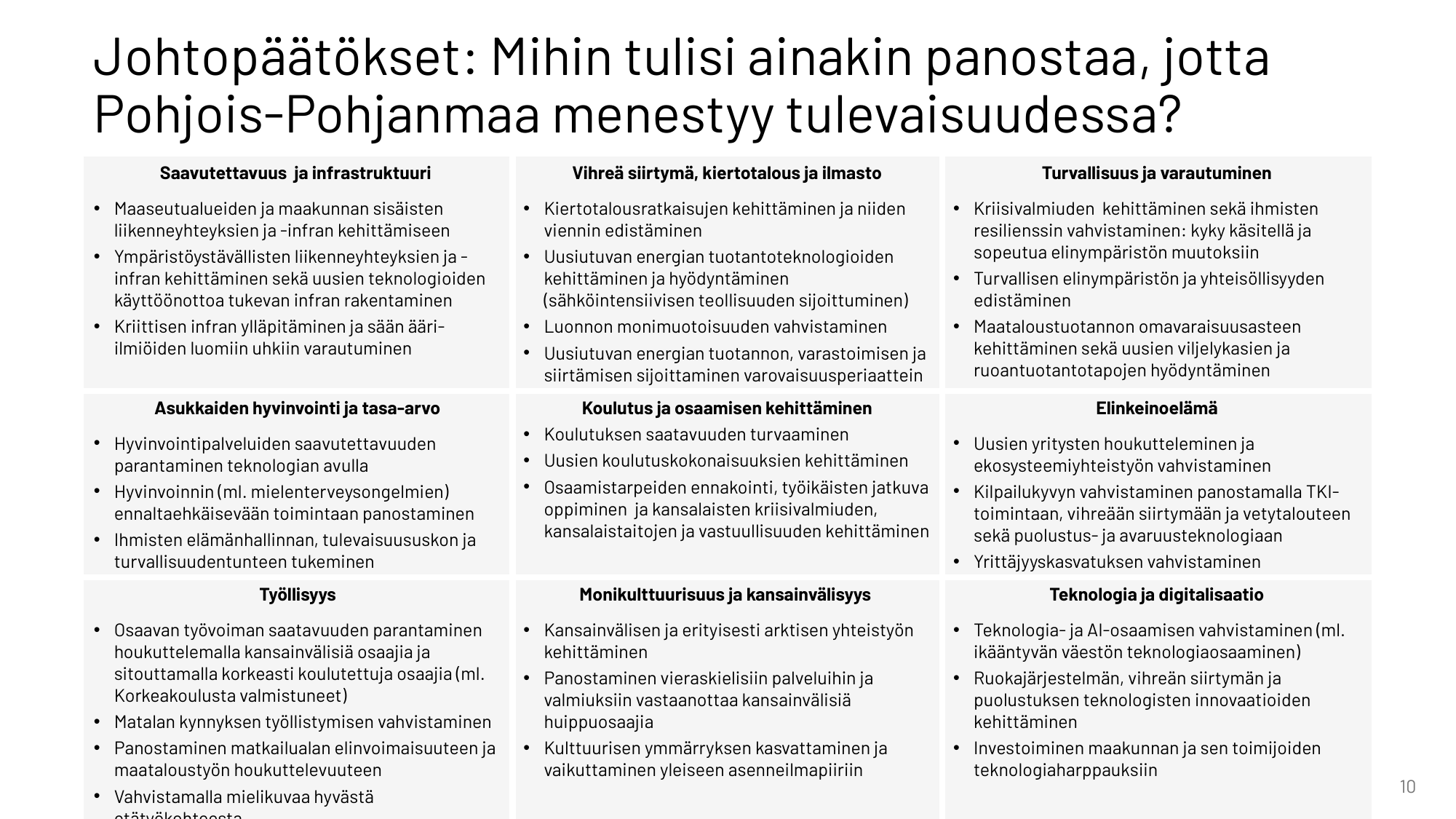

# Johtopäätökset: Mihin tulisi ainakin panostaa, jotta Pohjois-Pohjanmaa menestyy tulevaisuudessa?
| Saavutettavuus ja infrastruktuuri Maaseutualueiden ja maakunnan sisäisten liikenneyhteyksien ja -infran kehittämiseen Ympäristöystävällisten liikenneyhteyksien ja -infran kehittäminen sekä uusien teknologioiden käyttöönottoa tukevan infran rakentaminen Kriittisen infran ylläpitäminen ja sään ääri-ilmiöiden luomiin uhkiin varautuminen | Vihreä siirtymä, kiertotalous ja ilmasto Kiertotalousratkaisujen kehittäminen ja niiden viennin edistäminen Uusiutuvan energian tuotantoteknologioiden kehittäminen ja hyödyntäminen (sähköintensiivisen teollisuuden sijoittuminen) Luonnon monimuotoisuuden vahvistaminen Uusiutuvan energian tuotannon, varastoimisen ja siirtämisen sijoittaminen varovaisuusperiaattein | Turvallisuus ja varautuminen Kriisivalmiuden kehittäminen sekä ihmisten resilienssin vahvistaminen: kyky käsitellä ja sopeutua elinympäristön muutoksiin Turvallisen elinympäristön ja yhteisöllisyyden edistäminen Maataloustuotannon omavaraisuusasteen kehittäminen sekä uusien viljelykasien ja ruoantuotantotapojen hyödyntäminen |
| --- | --- | --- |
| Asukkaiden hyvinvointi ja tasa-arvo Hyvinvointipalveluiden saavutettavuuden parantaminen teknologian avulla Hyvinvoinnin (ml. mielenterveysongelmien) ennaltaehkäisevään toimintaan panostaminen Ihmisten elämänhallinnan, tulevaisuususkon ja turvallisuudentunteen tukeminen | Koulutus ja osaamisen kehittäminen Koulutuksen saatavuuden turvaaminen Uusien koulutuskokonaisuuksien kehittäminen Osaamistarpeiden ennakointi, työikäisten jatkuva oppiminen ja kansalaisten kriisivalmiuden, kansalaistaitojen ja vastuullisuuden kehittäminen | Elinkeinoelämä Uusien yritysten houkutteleminen ja ekosysteemiyhteistyön vahvistaminen Kilpailukyvyn vahvistaminen panostamalla TKI-toimintaan, vihreään siirtymään ja vetytalouteen sekä puolustus- ja avaruusteknologiaan Yrittäjyyskasvatuksen vahvistaminen |
| Työllisyys Osaavan työvoiman saatavuuden parantaminen houkuttelemalla kansainvälisiä osaajia ja sitouttamalla korkeasti koulutettuja osaajia (ml. Korkeakoulusta valmistuneet) Matalan kynnyksen työllistymisen vahvistaminen Panostaminen matkailualan elinvoimaisuuteen ja maataloustyön houkuttelevuuteen Vahvistamalla mielikuvaa hyvästä etätyökohteesta | Monikulttuurisuus ja kansainvälisyys Kansainvälisen ja erityisesti arktisen yhteistyön kehittäminen Panostaminen vieraskielisiin palveluihin ja valmiuksiin vastaanottaa kansainvälisiä huippuosaajia Kulttuurisen ymmärryksen kasvattaminen ja vaikuttaminen yleiseen asenneilmapiiriin | Teknologia ja digitalisaatio Teknologia- ja AI-osaamisen vahvistaminen (ml. ikääntyvän väestön teknologiaosaaminen) Ruokajärjestelmän, vihreän siirtymän ja puolustuksen teknologisten innovaatioiden kehittäminen Investoiminen maakunnan ja sen toimijoiden teknologiaharppauksiin |
Uudenmaan liitto | Nylands förbund | Helsinki-Uusimaa Regional Council
10